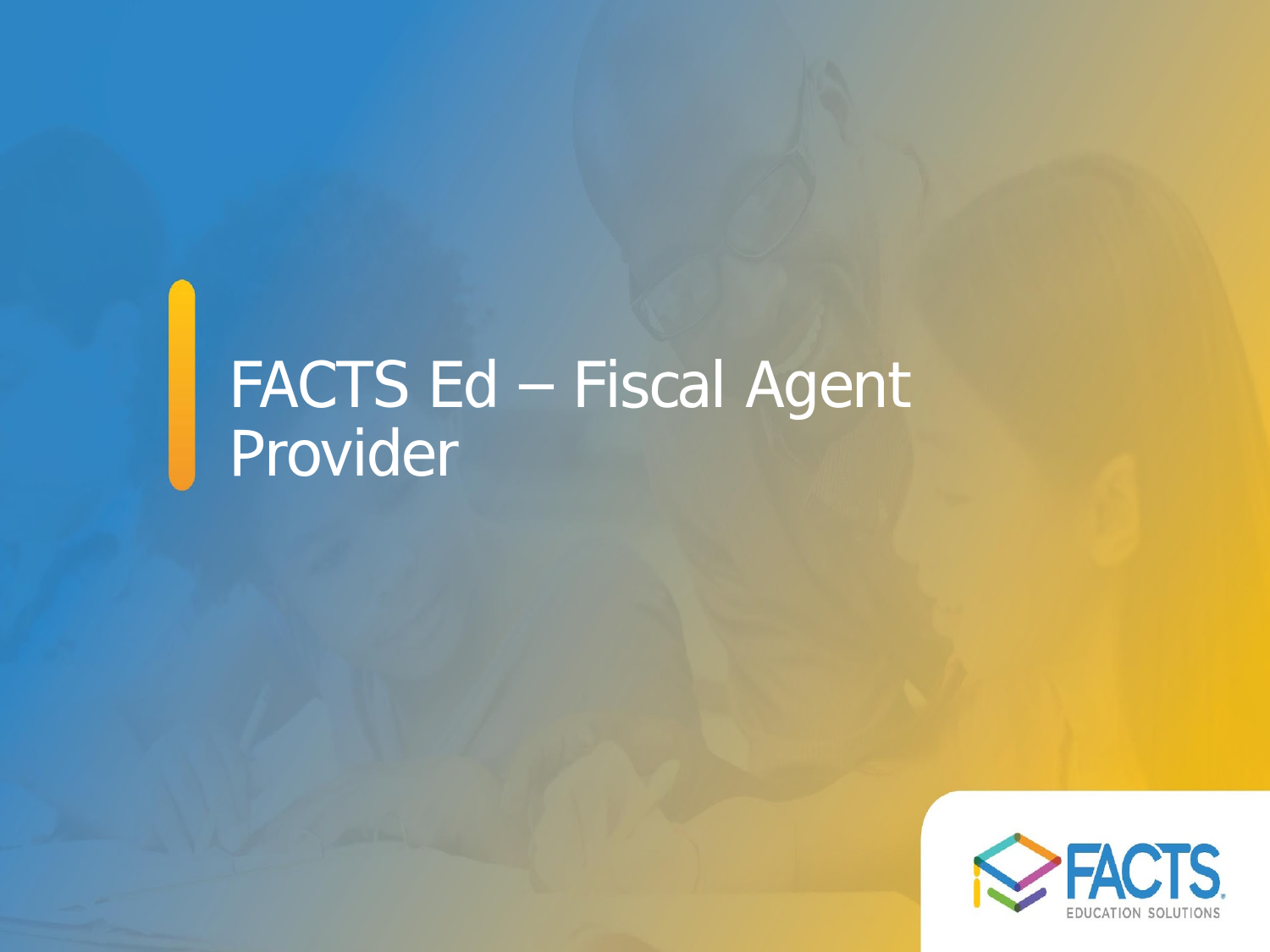

FACTS Ed- Fiscal Agent Provider
FACTS Ed – Fiscal Agent Provider